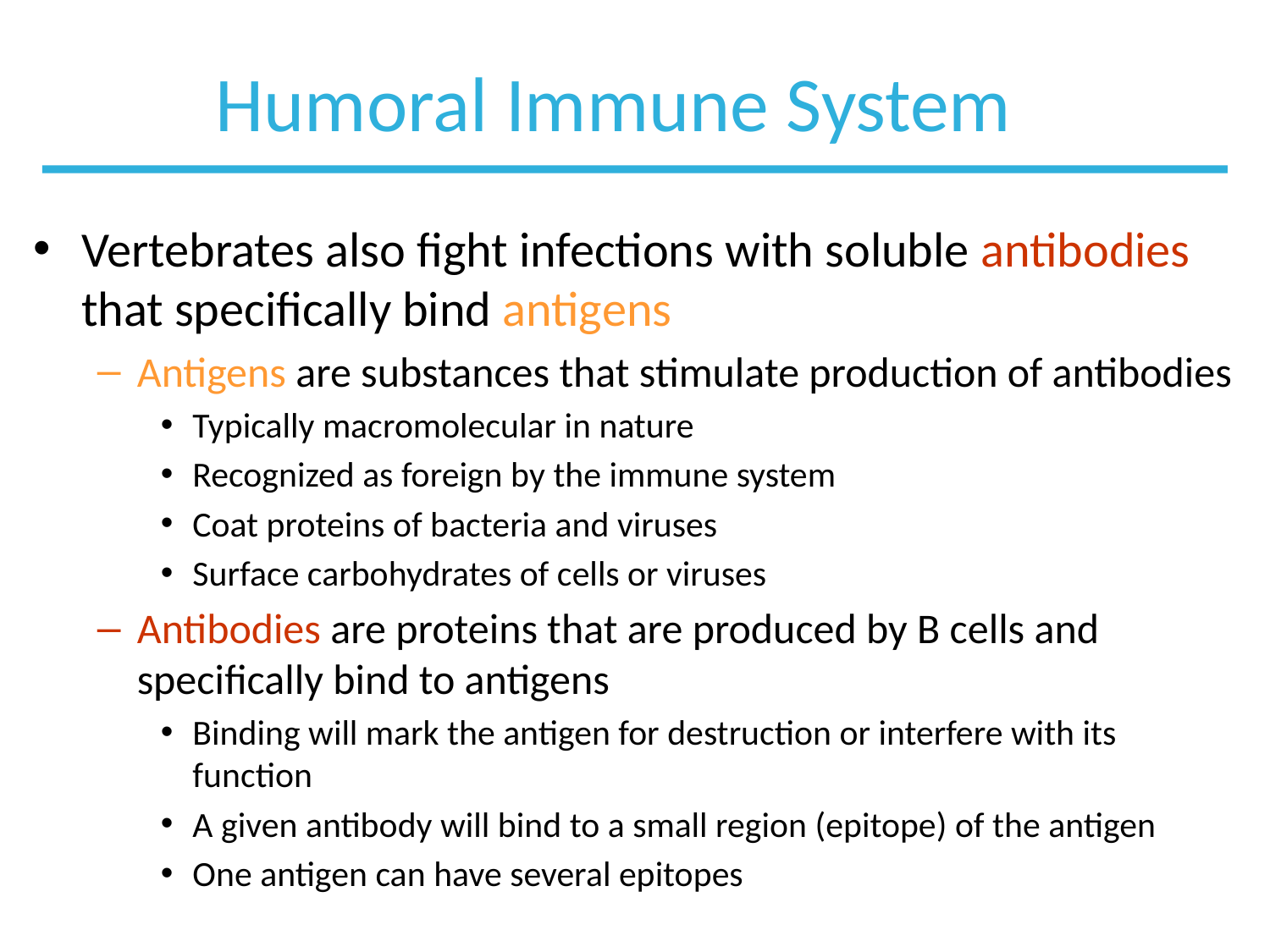

# Humoral Immune System

Vertebrates also fight infections with soluble antibodies that specifically bind antigens
Antigens are substances that stimulate production of antibodies
Typically macromolecular in nature
Recognized as foreign by the immune system
Coat proteins of bacteria and viruses
Surface carbohydrates of cells or viruses
Antibodies are proteins that are produced by B cells and specifically bind to antigens
Binding will mark the antigen for destruction or interfere with its function
A given antibody will bind to a small region (epitope) of the antigen
One antigen can have several epitopes